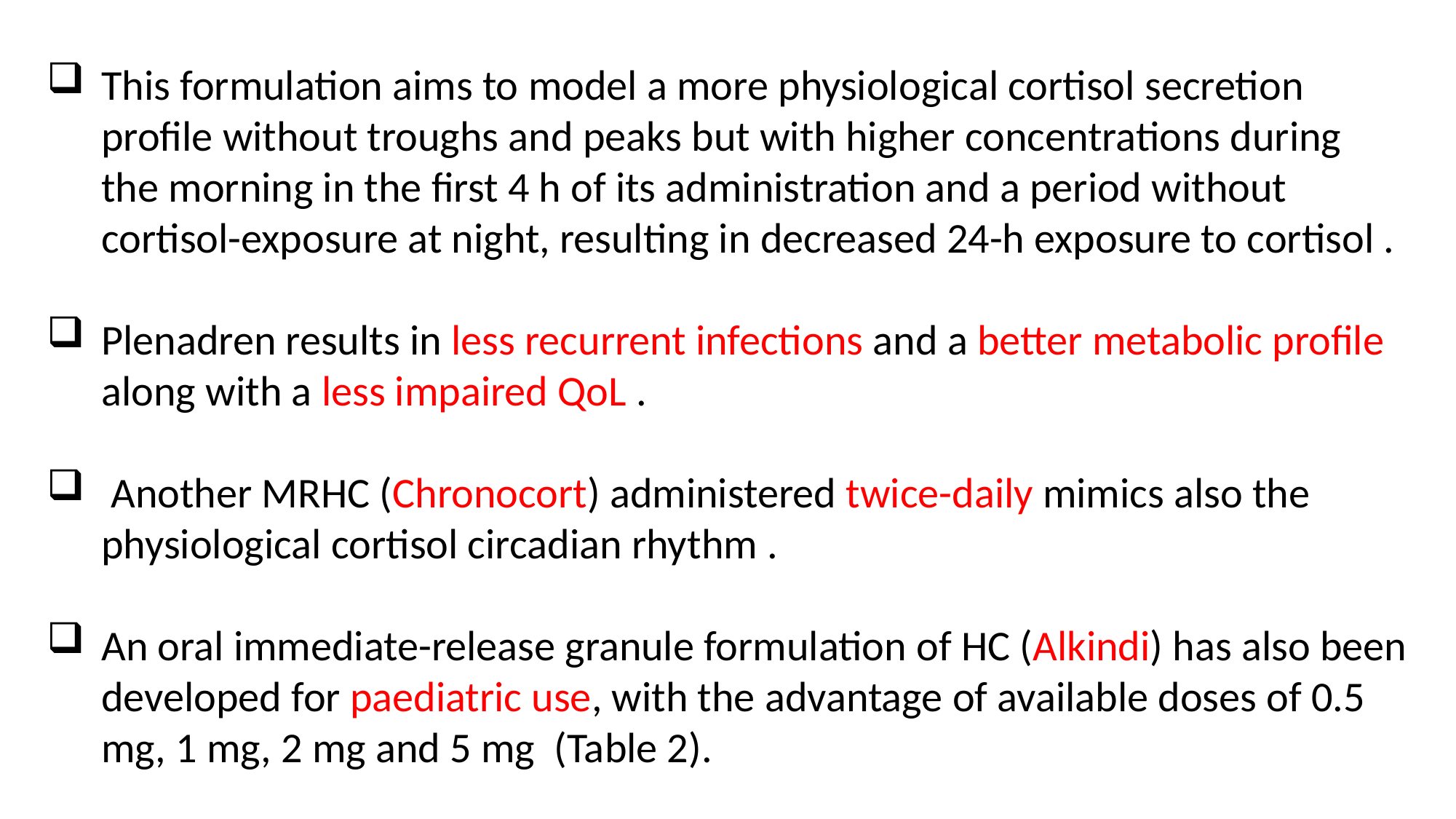

This formulation aims to model a more physiological cortisol secretion profile without troughs and peaks but with higher concentrations during the morning in the first 4 h of its administration and a period without cortisol-exposure at night, resulting in decreased 24-h exposure to cortisol .

Plenadren results in less recurrent infections and a better metabolic profile along with a less impaired QoL .

 Another MRHC (Chronocort) administered twice-daily mimics also the physiological cortisol circadian rhythm .

An oral immediate-release granule formulation of HC (Alkindi) has also been developed for paediatric use, with the advantage of available doses of 0.5 mg, 1 mg, 2 mg and 5 mg  (Table 2).